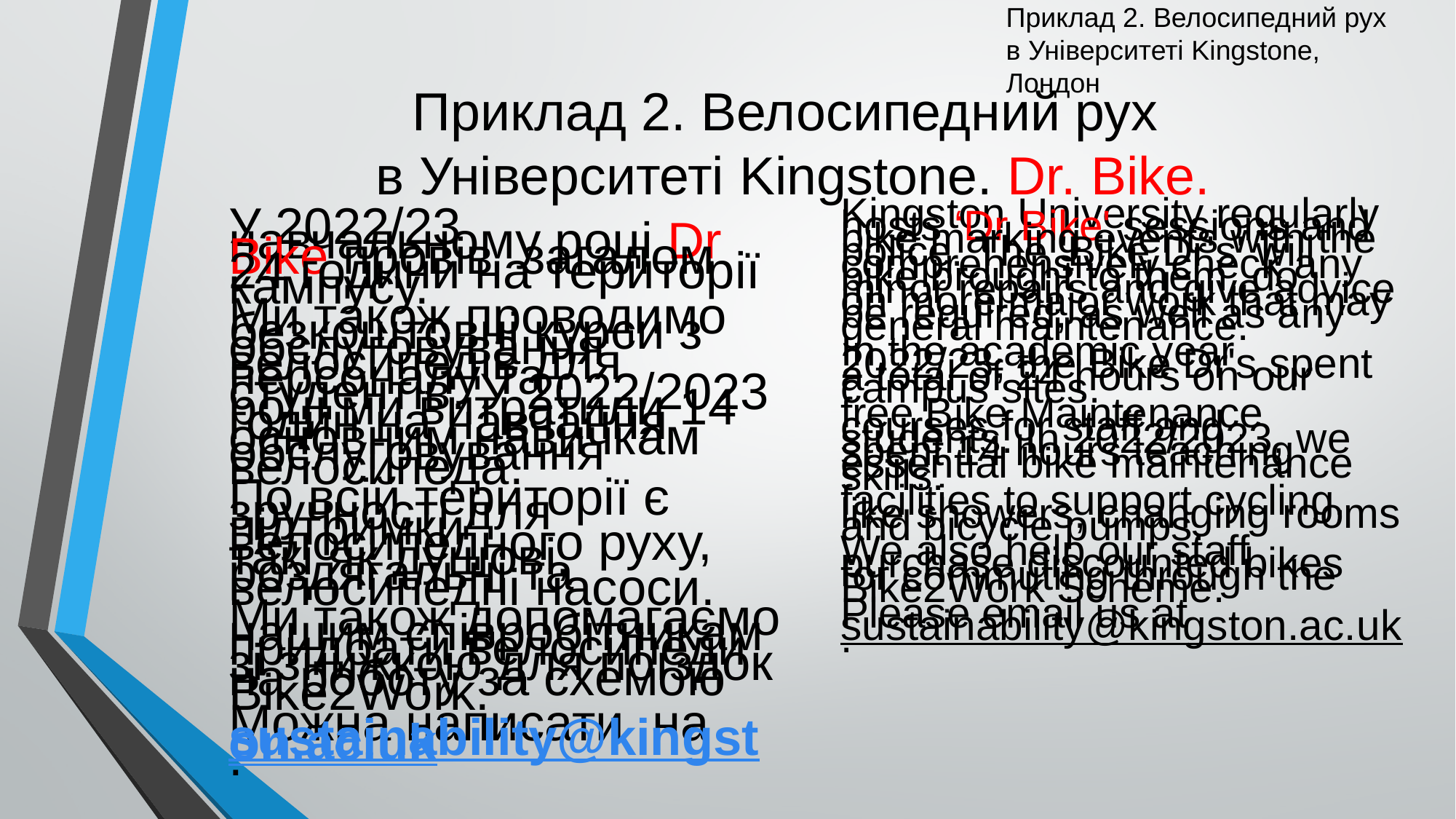

Приклад 2. Велосипедний рух
в Університеті Kingstone, Лондон
# Приклад 2. Велосипедний рух в Університеті Kingstone. Dr. Bike.
Kingston University regularly hosts ‘Dr Bike' sessions and bike marking events with the police. The 'Bike Dr's' will comprehensively check any bike brought to them, do minor repairs and give advice on more major work that may be required, as well as any general maintenance.
In the academic year 2022/23, the Bike Dr's spent a total of 24 hours on our campus sites.
free Bike Maintenance courses for staff and students. In 2022/2023, we spent 14 hours teaching essential bike maintenance skills.
facilities to support cycling, like showers, changing rooms and bicycle pumps.
We also help our staff purchase discounted bikes for commuting through the Bike2Work Scheme.
Please email us at sustainability@kingston.ac.uk.

У 2022/23 навчальному році Dr Bike провів  загалом 24 години на території кампусу.
Ми також проводимо безкоштовні курси з обслуговування велосипедів для персоналу та студентів. У 2022/2023 році ми витратили 14 годин на навчання основним навичкам обслуговування велосипеда.
По всій території є зручності для підтримки велосипедного руху, такі як душові, роздягальні та велосипедні насоси.
Ми також допомагаємо нашим співробітникам придбати велосипеди зі знижкою для поїздок на роботу за схемою Bike2Work.
Можна написати  на     sustainability@kingston.ac.uk.